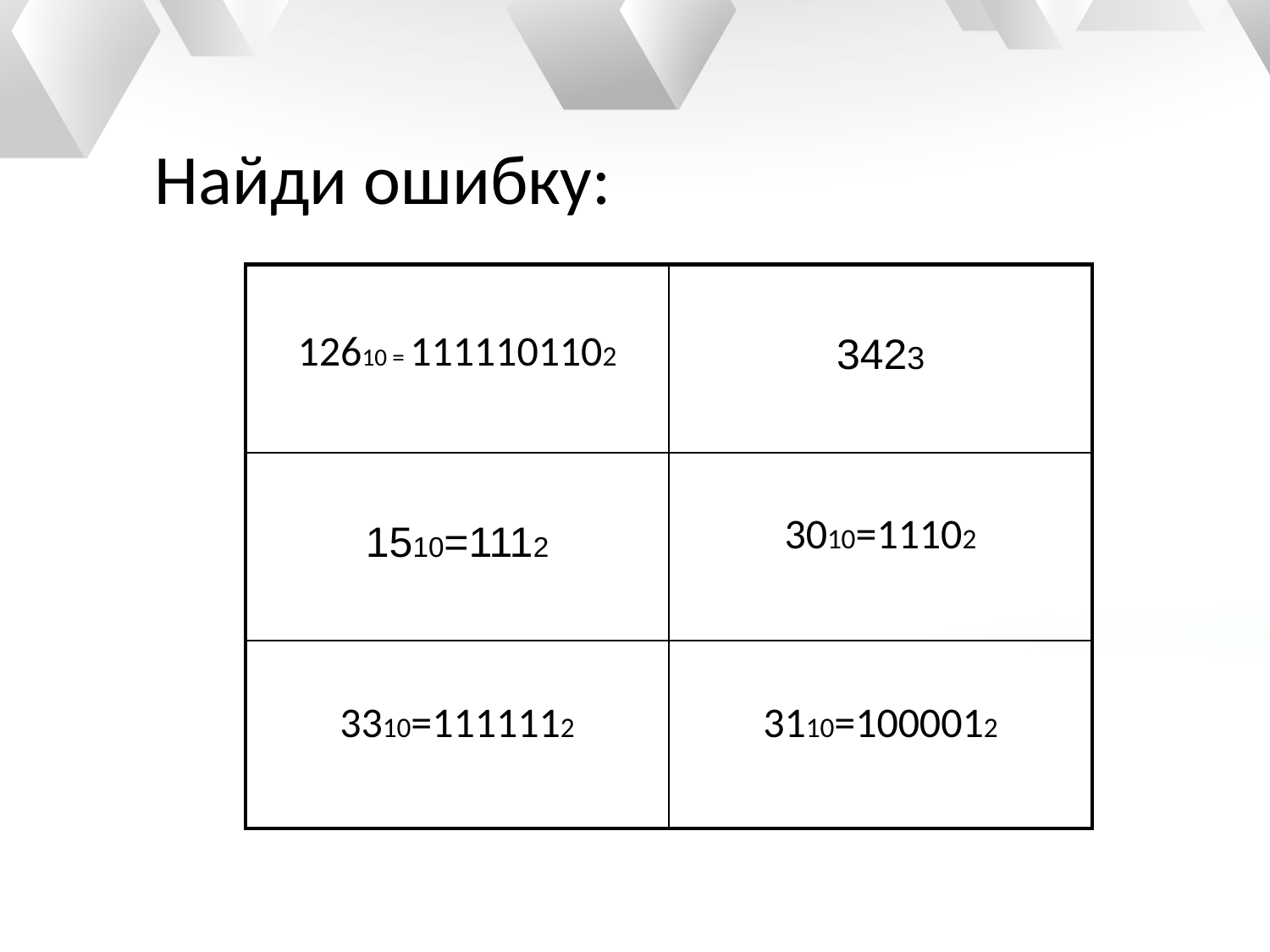

# Найди ошибку:
| 12610 = 1111101102 | 3423 |
| --- | --- |
| 1510=1112 | 3010=11102 |
| 3310=1111112 | 3110=1000012 |